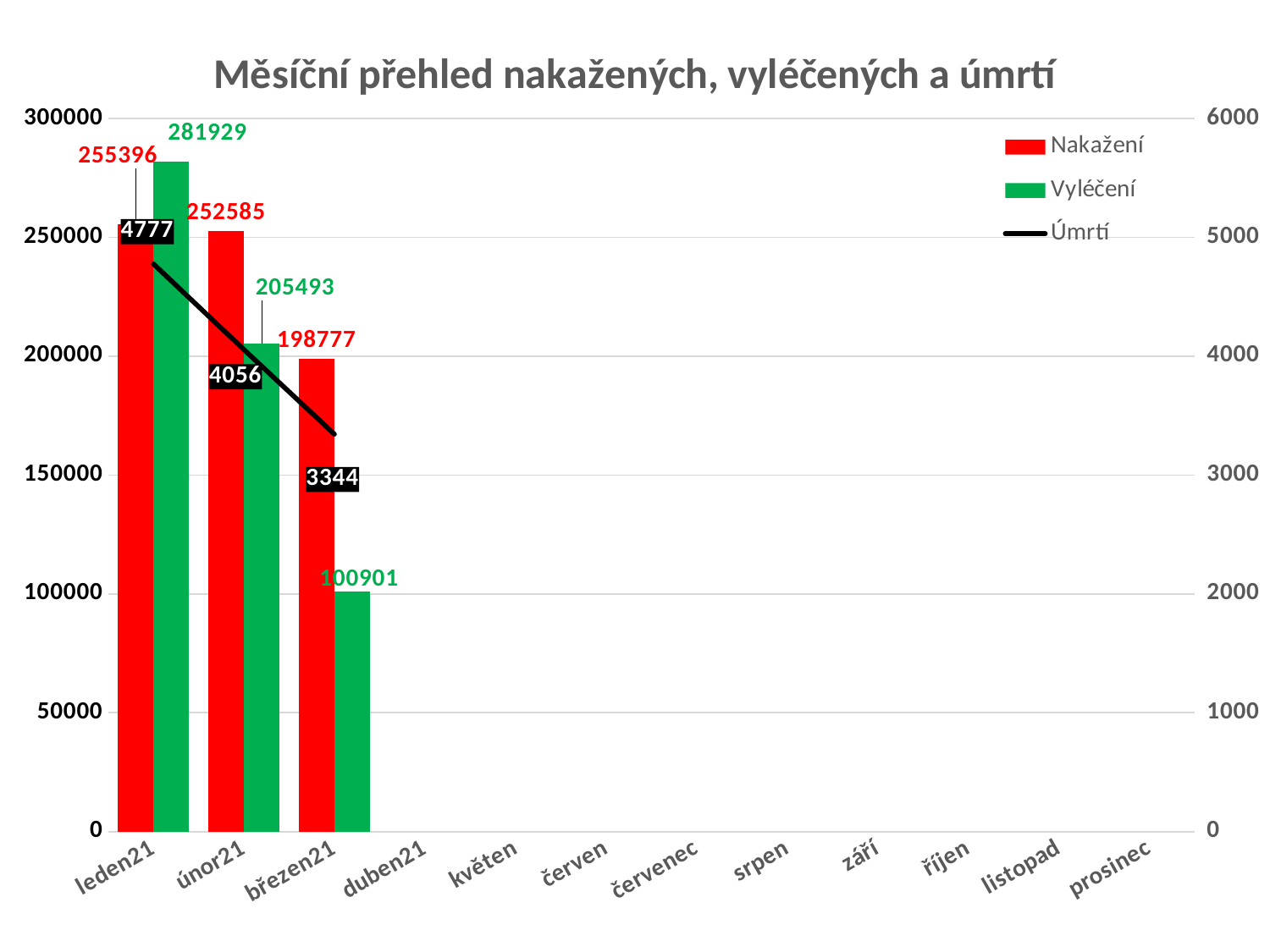

### Chart: Měsíční přehled nakažených, vyléčených a úmrtí

| Category | Nakažení | Vyléčení | Úmrtí |
|---|---|---|---|
| leden21 | 255396.0 | 281929.0 | 4777.0 |
| únor21 | 252585.0 | 205493.0 | 4056.0 |
| březen21 | 198777.0 | 100901.0 | 3344.0 |
| duben21 | None | None | None |
| květen | None | None | None |
| červen | None | None | None |
| červenec | None | None | None |
| srpen | None | None | None |
| září | None | None | None |
| říjen | None | None | None |
| listopad | None | None | None |
| prosinec | None | None | None |